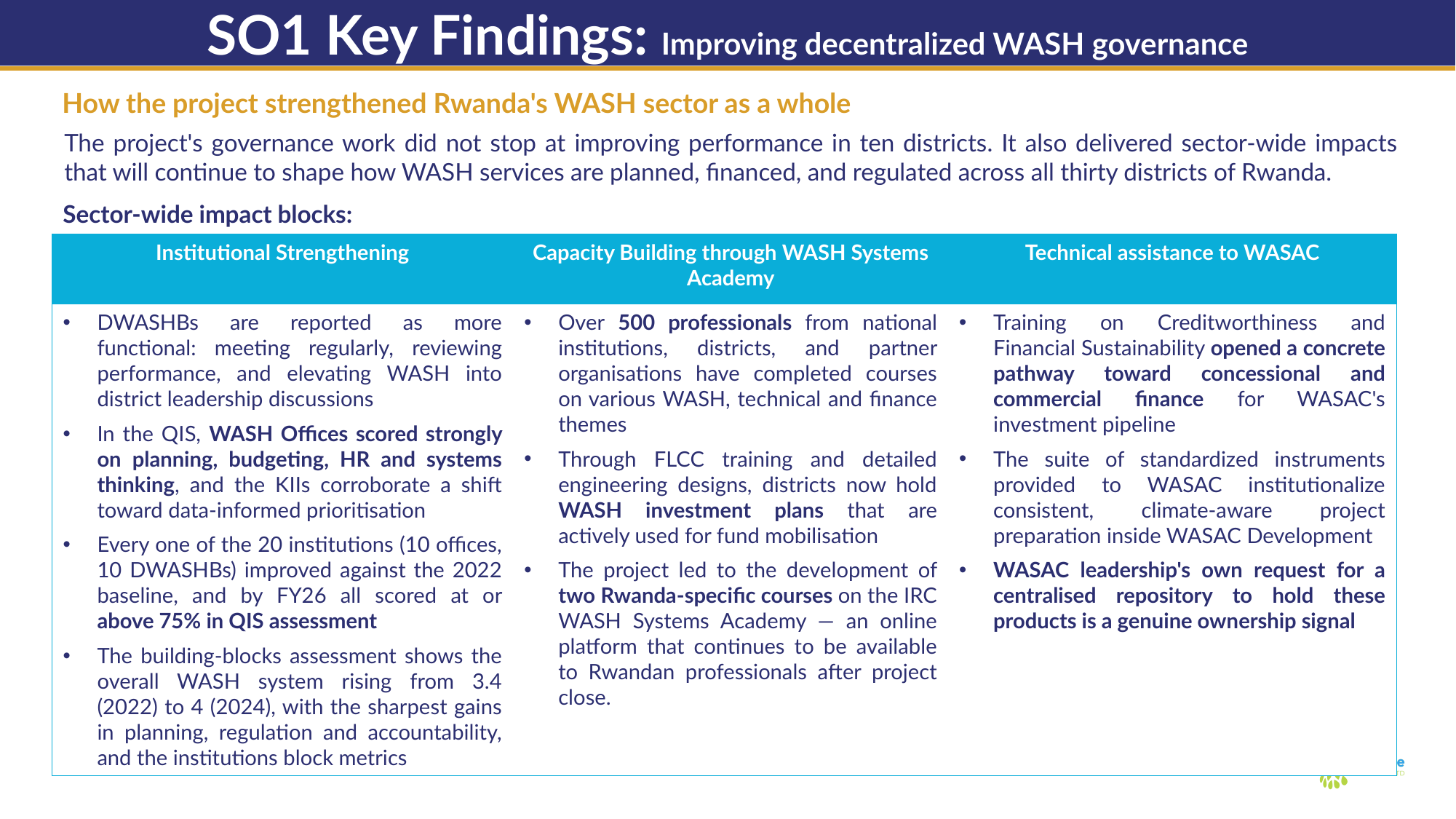

SO1 Key Findings: Improving decentralized WASH governance

How the project strengthened Rwanda's WASH sector as a whole
The project's governance work did not stop at improving performance in ten districts. It also delivered sector-wide impacts that will continue to shape how WASH services are planned, financed, and regulated across all thirty districts of Rwanda.
Sector-wide impact blocks:
| Institutional Strengthening | Capacity Building through WASH Systems Academy | Technical assistance to WASAC |
| --- | --- | --- |
| DWASHBs are reported as more functional: meeting regularly, reviewing performance, and elevating WASH into district leadership discussions In the QIS, WASH Offices scored strongly on planning, budgeting, HR and systems thinking, and the KIIs corroborate a shift toward data-informed prioritisation Every one of the 20 institutions (10 offices, 10 DWASHBs) improved against the 2022 baseline, and by FY26 all scored at or above 75% in QIS assessment The building-blocks assessment shows the overall WASH system rising from 3.4 (2022) to 4 (2024), with the sharpest gains in planning, regulation and accountability, and the institutions block metrics | Over 500 professionals from national institutions, districts, and partner organisations have completed courses on various WASH, technical and finance themes Through FLCC training and detailed engineering designs, districts now hold WASH investment plans that are actively used for fund mobilisation The project led to the development of two Rwanda-specific courses on the IRC WASH Systems Academy — an online platform that continues to be available to Rwandan professionals after project close. | Training on Creditworthiness and Financial Sustainability opened a concrete pathway toward concessional and commercial finance for WASAC's investment pipeline The suite of standardized instruments provided to WASAC institutionalize consistent, climate-aware project preparation inside WASAC Development WASAC leadership's own request for a centralised repository to hold these products is a genuine ownership signal |